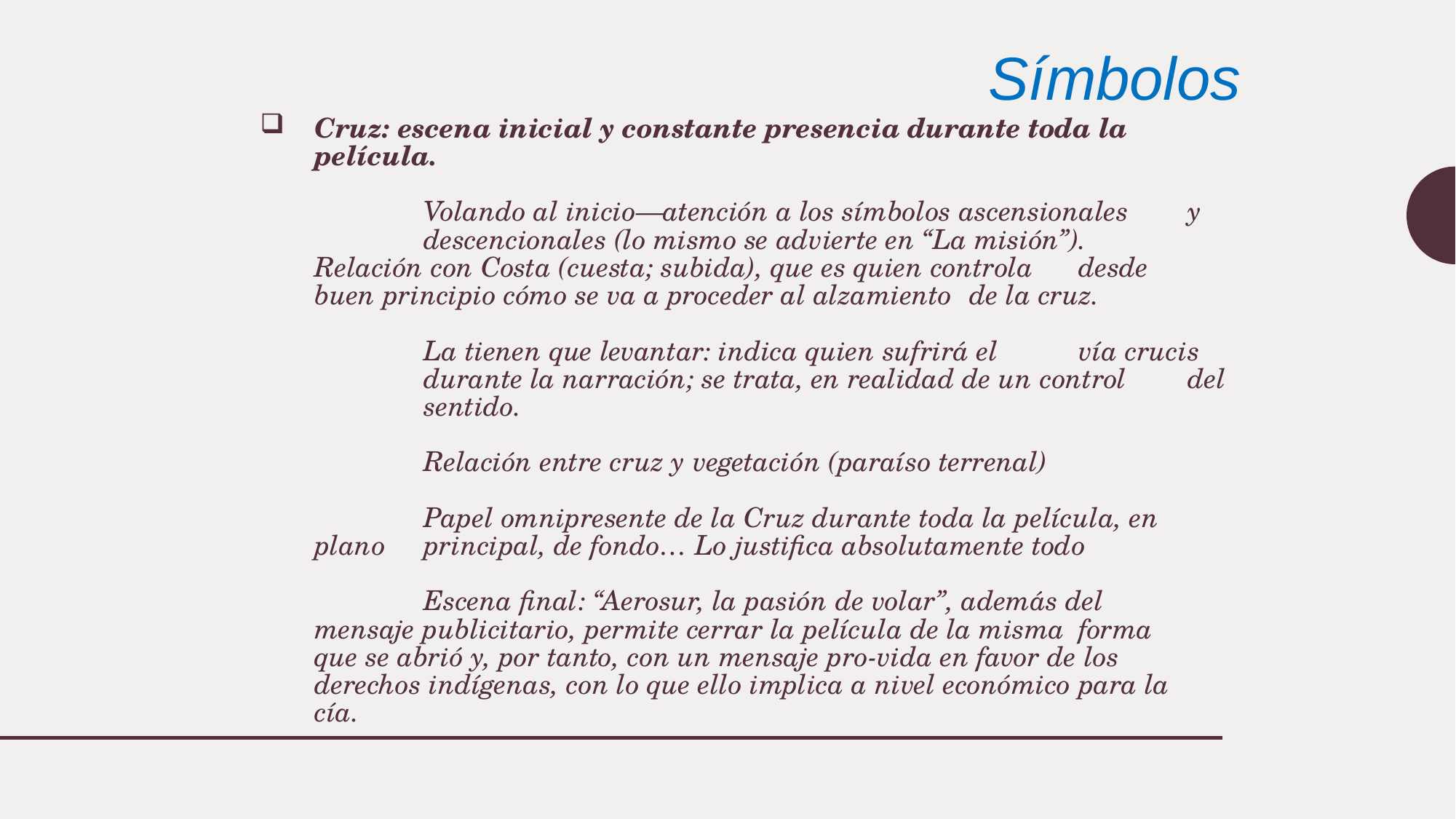

Símbolos
# Cruz: escena inicial y constante presencia durante toda la película. Volando al inicio—atención a los símbolos ascensionales 	y 	descencionales (lo mismo se advierte en “La misión”). 	Relación con Costa (cuesta; subida), que es quien controla 	desde 	buen principio cómo se va a proceder al alzamiento 	de la cruz. La tienen que levantar: indica quien sufrirá el 	vía crucis 	durante la narración; se trata, en realidad de un control 	del 	sentido. Relación entre cruz y vegetación (paraíso terrenal) Papel omnipresente de la Cruz durante toda la película, en plano 	principal, de fondo… Lo justifica absolutamente todo Escena final: “Aerosur, la pasión de volar”, además del 	mensaje publicitario, permite cerrar la película de la misma 	forma 	que se abrió y, por tanto, con un mensaje pro-vida en favor de los 	derechos indígenas, con lo que ello implica a nivel económico para la 	cía.